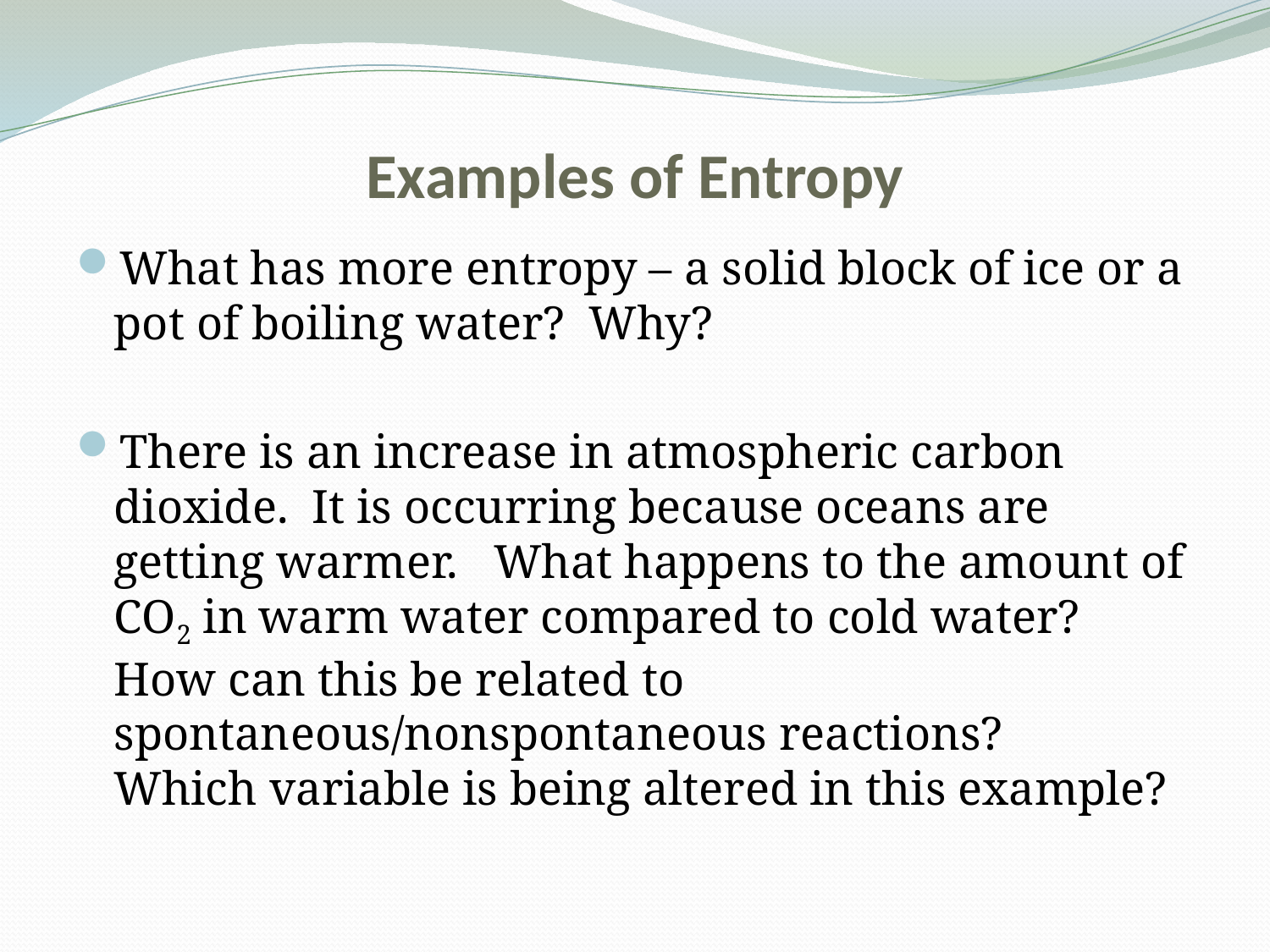

# Examples of Entropy
What has more entropy – a solid block of ice or a pot of boiling water?  Why?

There is an increase in atmospheric carbon dioxide.  It is occurring because oceans are getting warmer.   What happens to the amount of CO2 in warm water compared to cold water?  How can this be related to spontaneous/nonspontaneous reactions?    Which variable is being altered in this example?